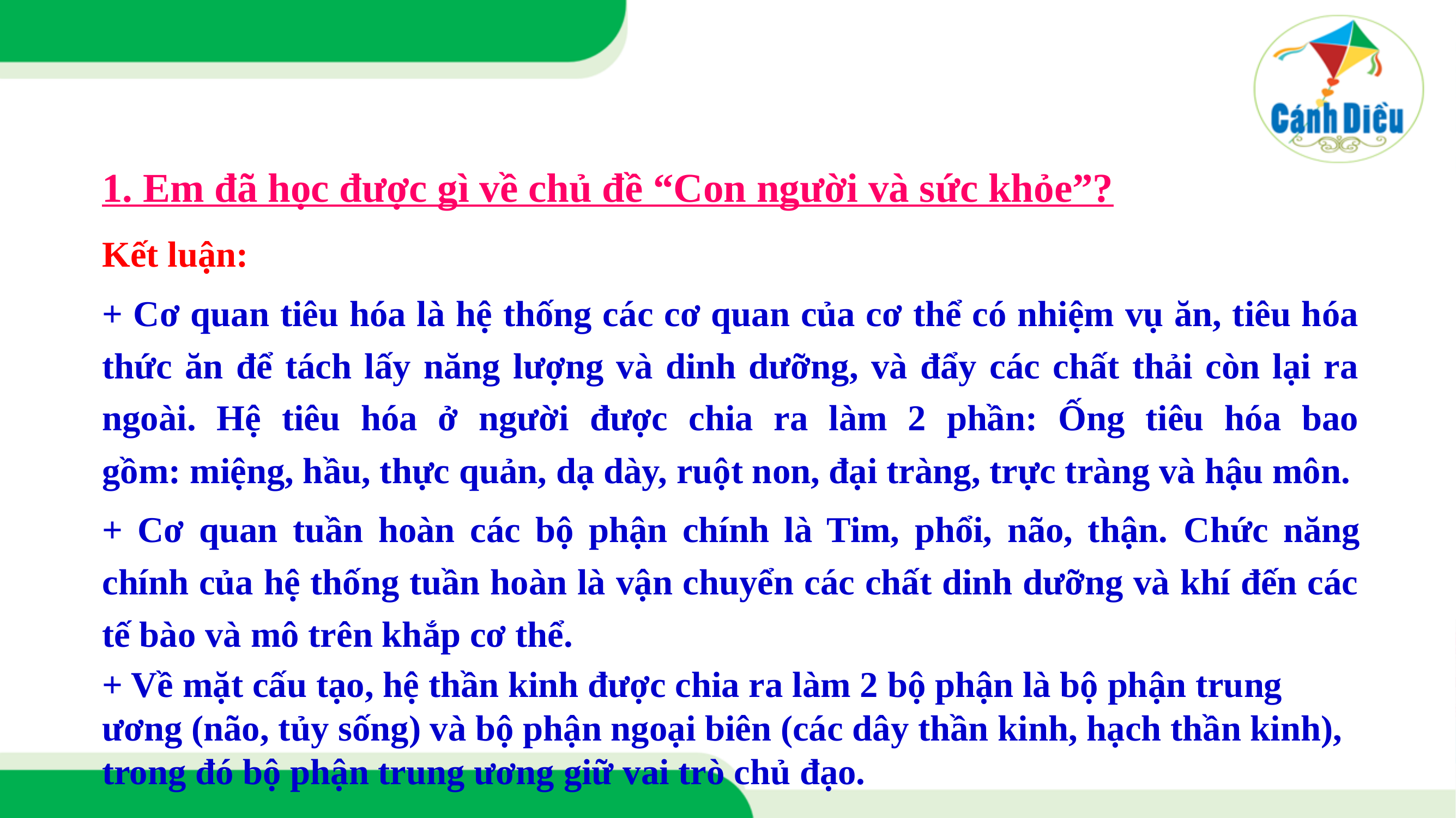

1. Em đã học được gì về chủ đề “Con người và sức khỏe”?
Kết luận:
+ Cơ quan tiêu hóa là hệ thống các cơ quan của cơ thể có nhiệm vụ ăn, tiêu hóa thức ăn để tách lấy năng lượng và dinh dưỡng, và đẩy các chất thải còn lại ra ngoài. Hệ tiêu hóa ở người được chia ra làm 2 phần: Ống tiêu hóa bao gồm: miệng, hầu, thực quản, dạ dày, ruột non, đại tràng, trực tràng và hậu môn.
+ Cơ quan tuần hoàn các bộ phận chính là Tim, phổi, não, thận. Chức năng chính của hệ thống tuần hoàn là vận chuyển các chất dinh dưỡng và khí đến các tế bào và mô trên khắp cơ thể.
+ Về mặt cấu tạo, hệ thần kinh được chia ra làm 2 bộ phận là bộ phận trung ương (não, tủy sống) và bộ phận ngoại biên (các dây thần kinh, hạch thần kinh), trong đó bộ phận trung ương giữ vai trò chủ đạo.